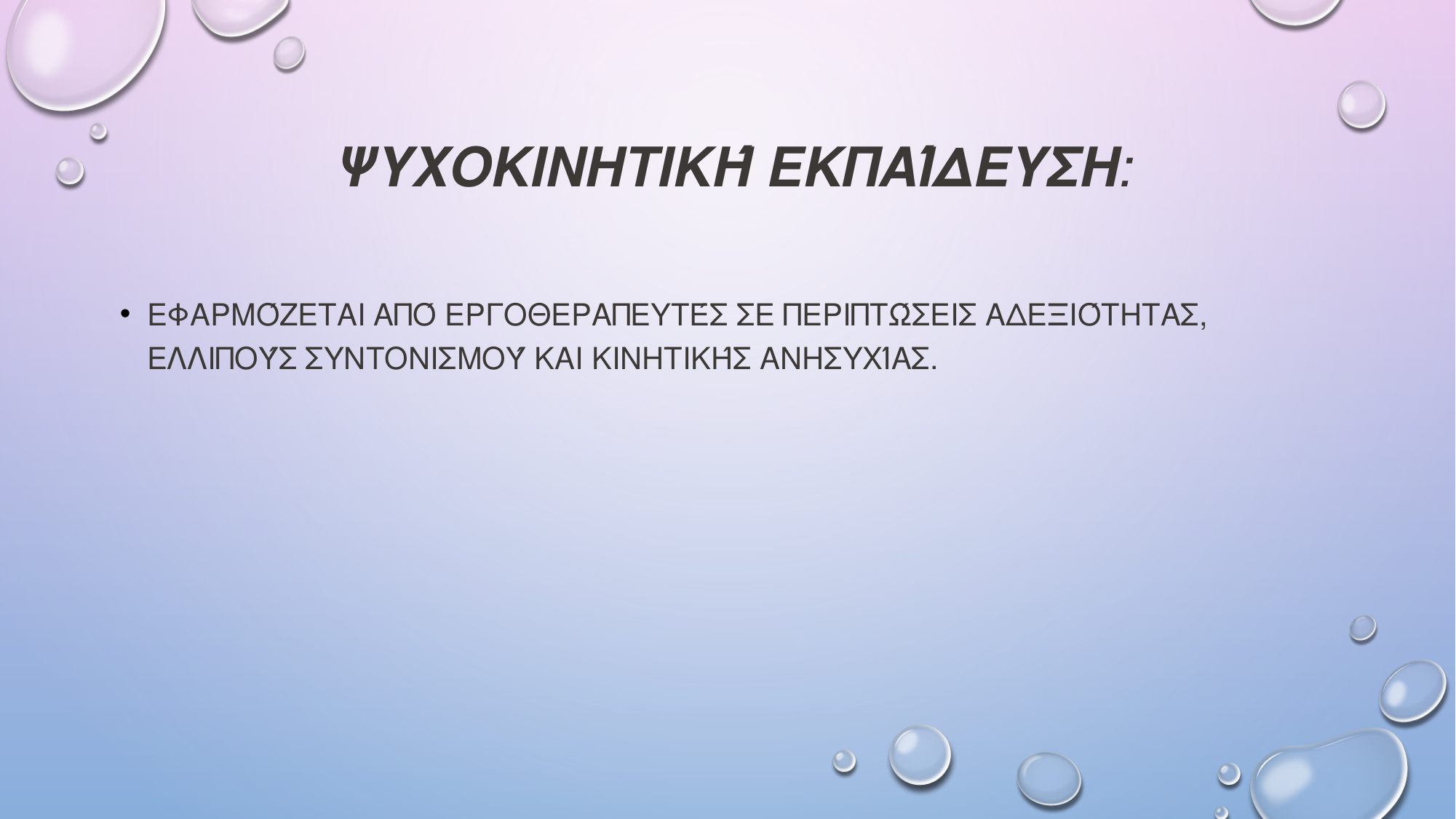

# Ψυχοκινητική εκπαίδευση:
Εφαρμόζεται από εργοθεραπευτές σε περιπτώσεις αδεξιότητας, ελλιπούς συντονισμού και κινητικής ανησυχίας.